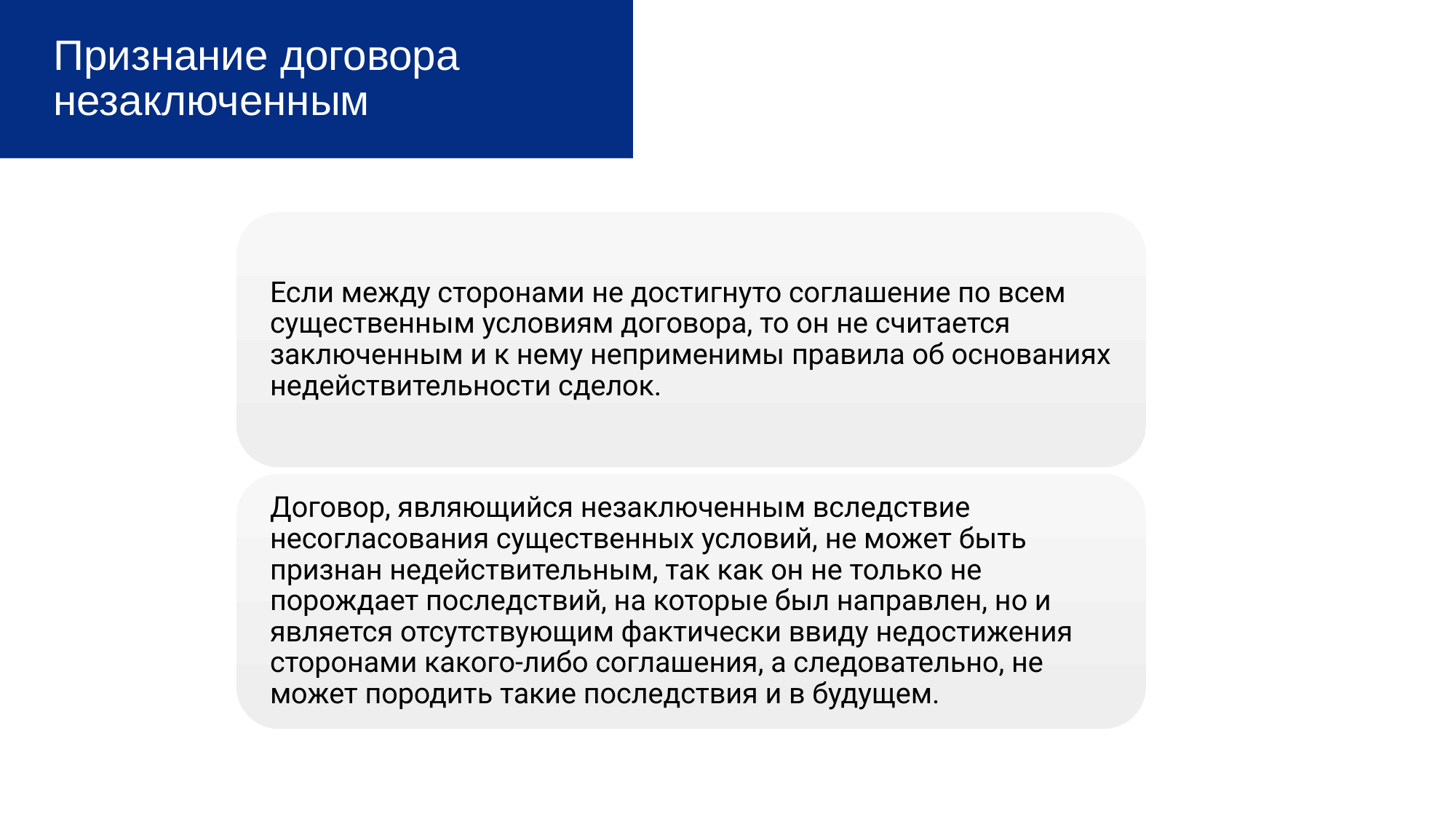

# Признание договора незаключенным
Если между сторонами не достигнуто соглашение по всем существенным условиям договора, то он не считается заключенным и к нему неприменимы правила об основаниях недействительности сделок.
Договор, являющийся незаключенным вследствие несогласования существенных условий, не может быть признан недействительным, так как он не только не порождает последствий, на которые был направлен, но и является отсутствующим фактически ввиду недостижения сторонами какого-либо соглашения, а следовательно, не может породить такие последствия и в будущем.